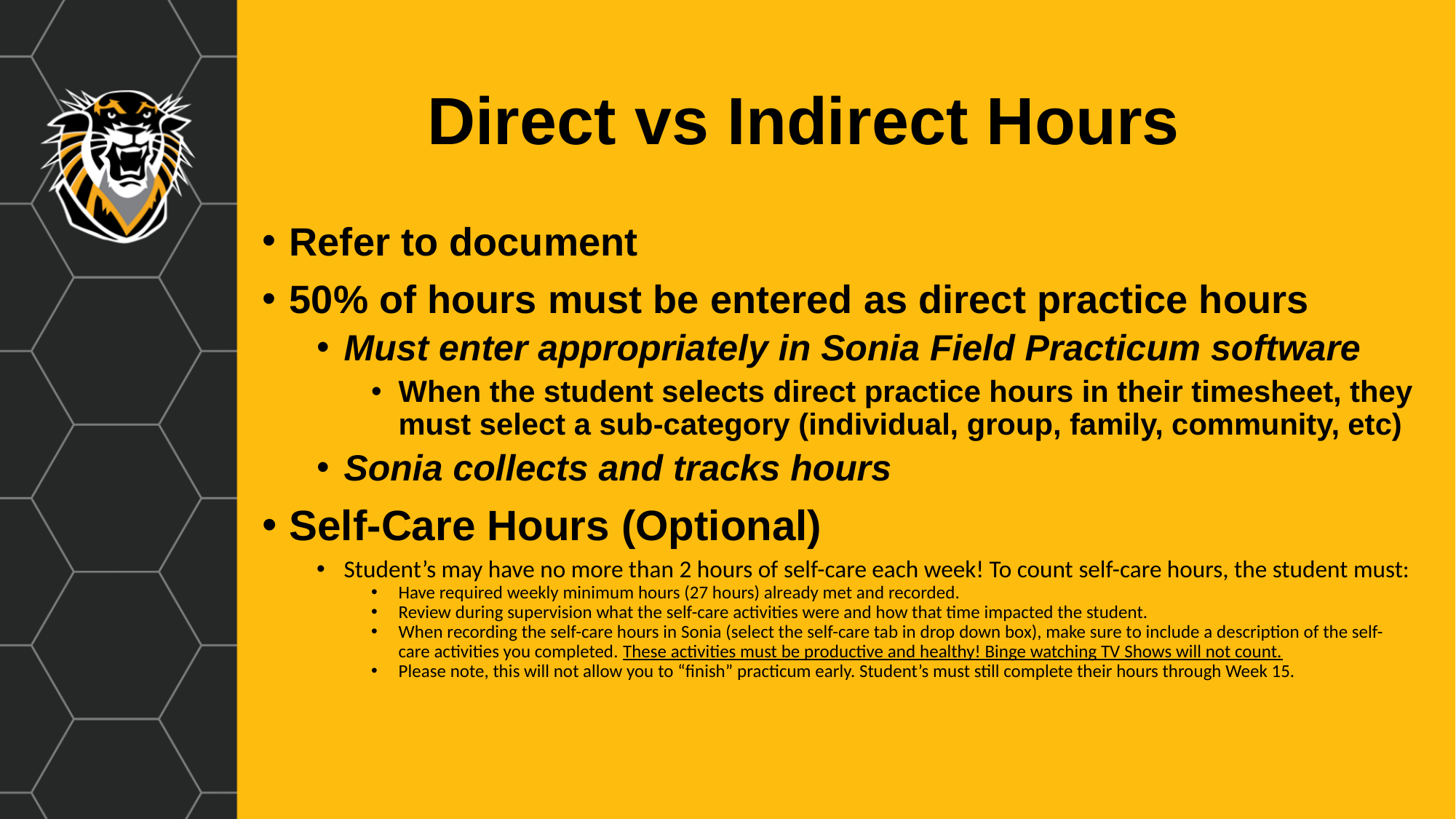

# Direct vs Indirect Hours
Refer to document
50% of hours must be entered as direct practice hours
Must enter appropriately in Sonia Field Practicum software
When the student selects direct practice hours in their timesheet, they must select a sub-category (individual, group, family, community, etc)
Sonia collects and tracks hours
Self-Care Hours (Optional)
Student’s may have no more than 2 hours of self-care each week! To count self-care hours, the student must:
Have required weekly minimum hours (27 hours) already met and recorded.
Review during supervision what the self-care activities were and how that time impacted the student.
When recording the self-care hours in Sonia (select the self-care tab in drop down box), make sure to include a description of the self-care activities you completed. These activities must be productive and healthy! Binge watching TV Shows will not count.
Please note, this will not allow you to “finish” practicum early. Student’s must still complete their hours through Week 15.